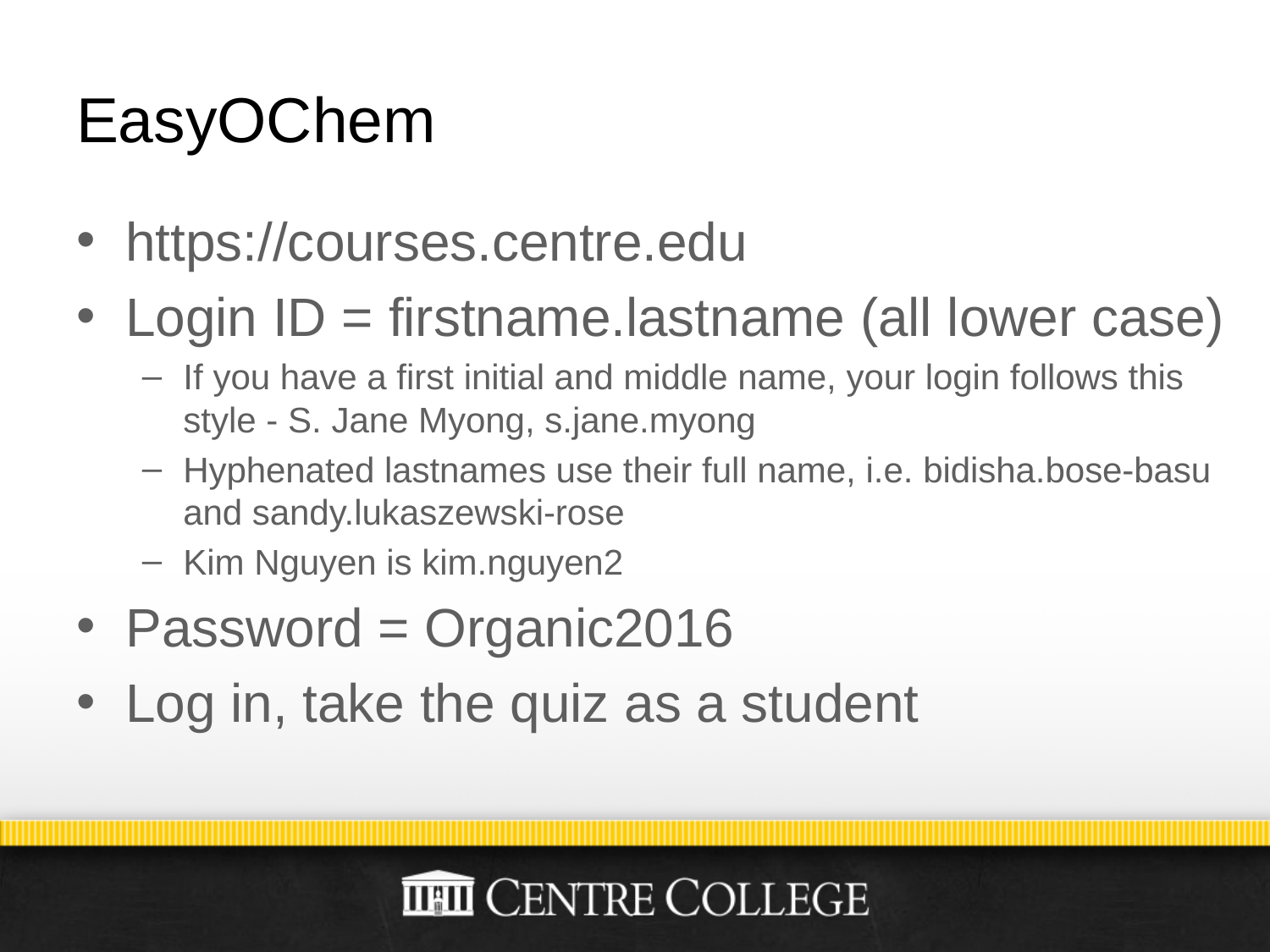

# EasyOChem
https://courses.centre.edu
Login ID = firstname.lastname (all lower case)
If you have a first initial and middle name, your login follows this style - S. Jane Myong, s.jane.myong
Hyphenated lastnames use their full name, i.e. bidisha.bose-basu and sandy.lukaszewski-rose
Kim Nguyen is kim.nguyen2
Password = Organic2016
Log in, take the quiz as a student